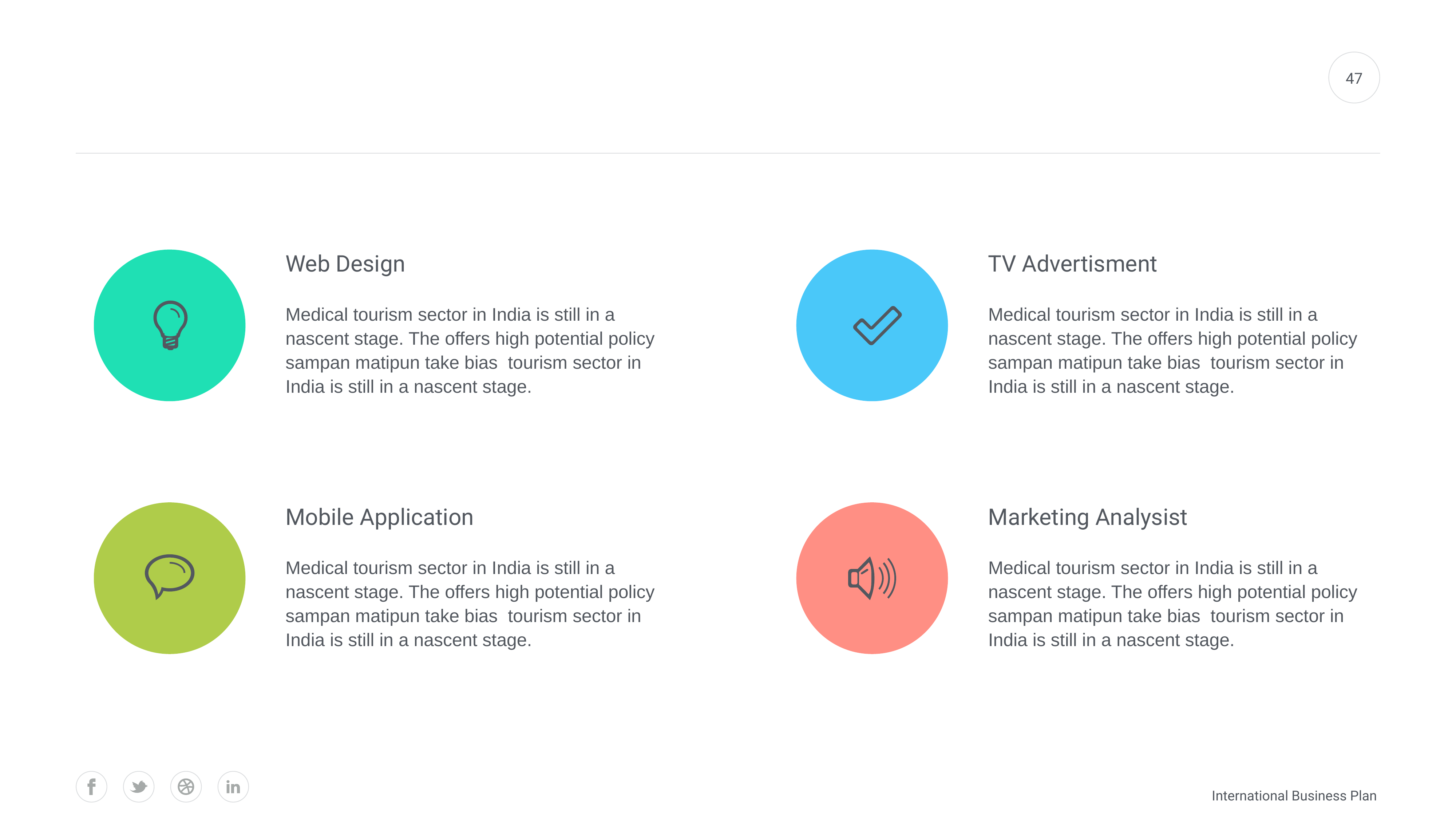

#
47

Web Design
TV Advertisment

Medical tourism sector in India is still in a nascent stage. The offers high potential policy sampan matipun take bias  tourism sector in India is still in a nascent stage.
Medical tourism sector in India is still in a nascent stage. The offers high potential policy sampan matipun take bias  tourism sector in India is still in a nascent stage.

Mobile Application
Marketing Analysist

Medical tourism sector in India is still in a nascent stage. The offers high potential policy sampan matipun take bias  tourism sector in India is still in a nascent stage.
Medical tourism sector in India is still in a nascent stage. The offers high potential policy sampan matipun take bias  tourism sector in India is still in a nascent stage.

International Business Plan